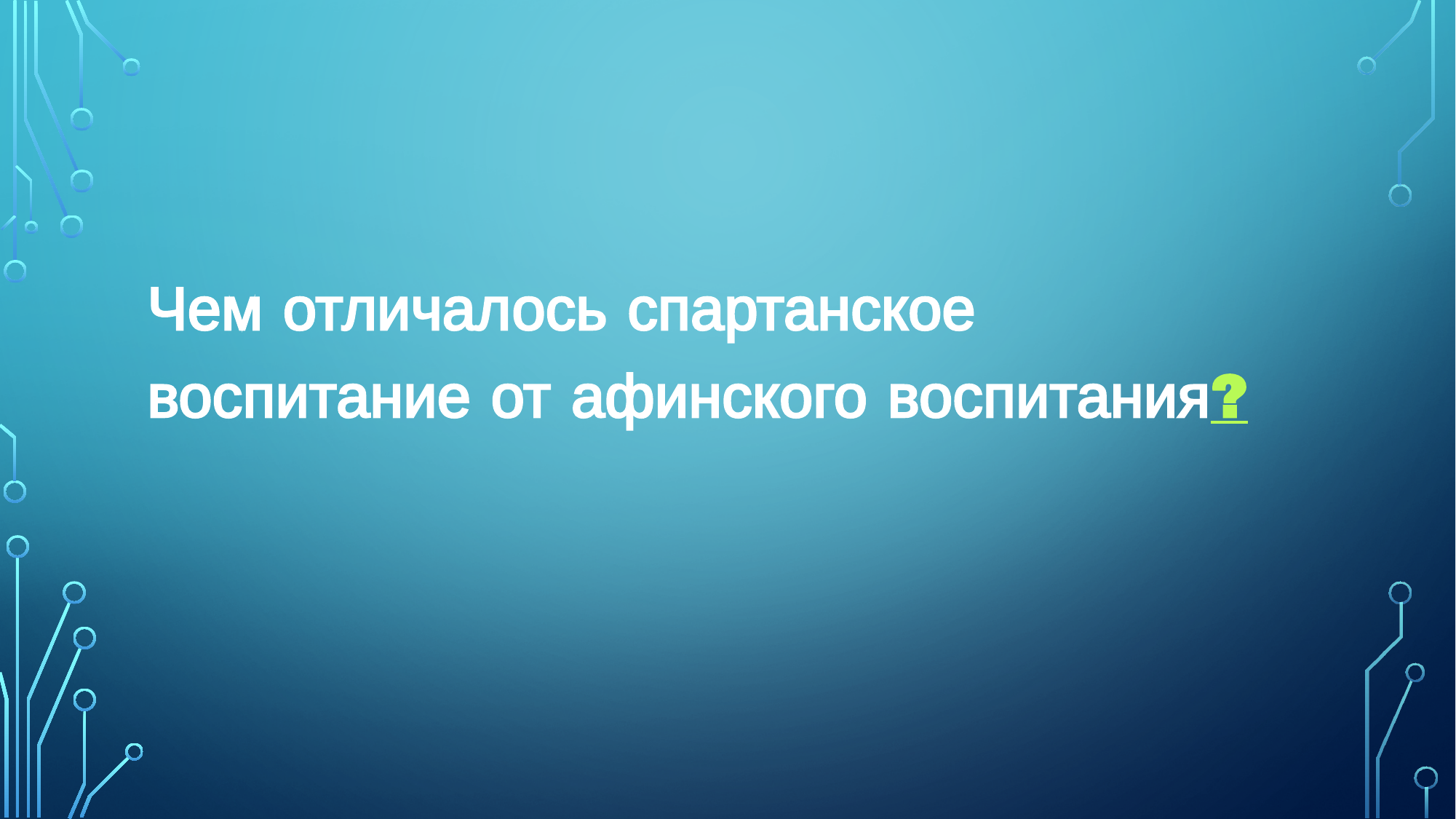

Чем отличалось спартанское воспитание от афинского воспитания?